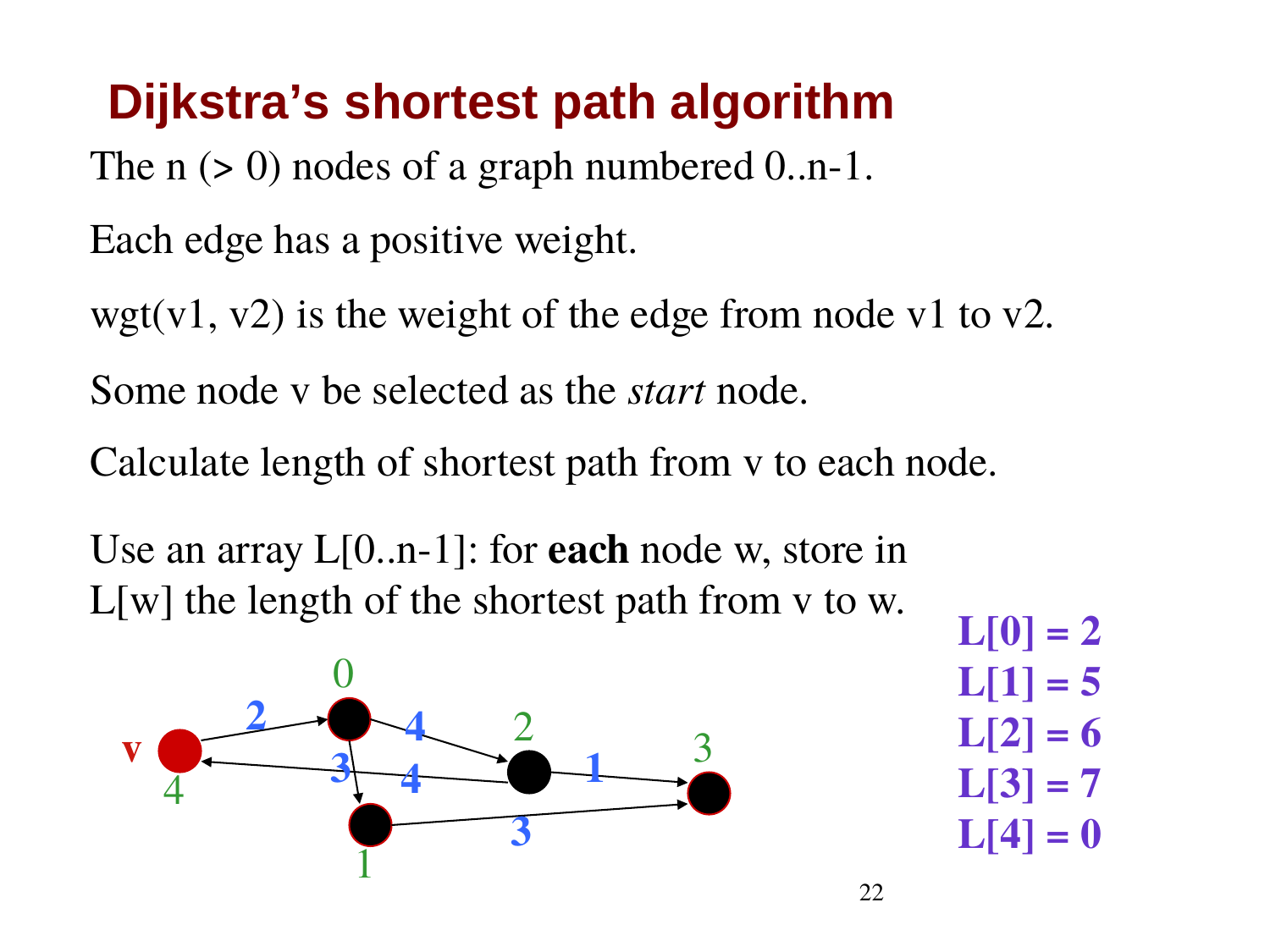

# Dijkstra’s shortest path algorithm
The n (> 0) nodes of a graph numbered 0..n-1.
Each edge has a positive weight.
wgt(v1, v2) is the weight of the edge from node v1 to v2.
Some node v be selected as the start node.
Calculate length of shortest path from v to each node.
Use an array L[0..n-1]: for each node w, store in L[w] the length of the shortest path from v to w.
L[0] = 2
L[1] = 5
L[2] = 6
L[3] = 7
L[4] = 0
0

2

3

4

1
2
4
3
1
3
4
v
22